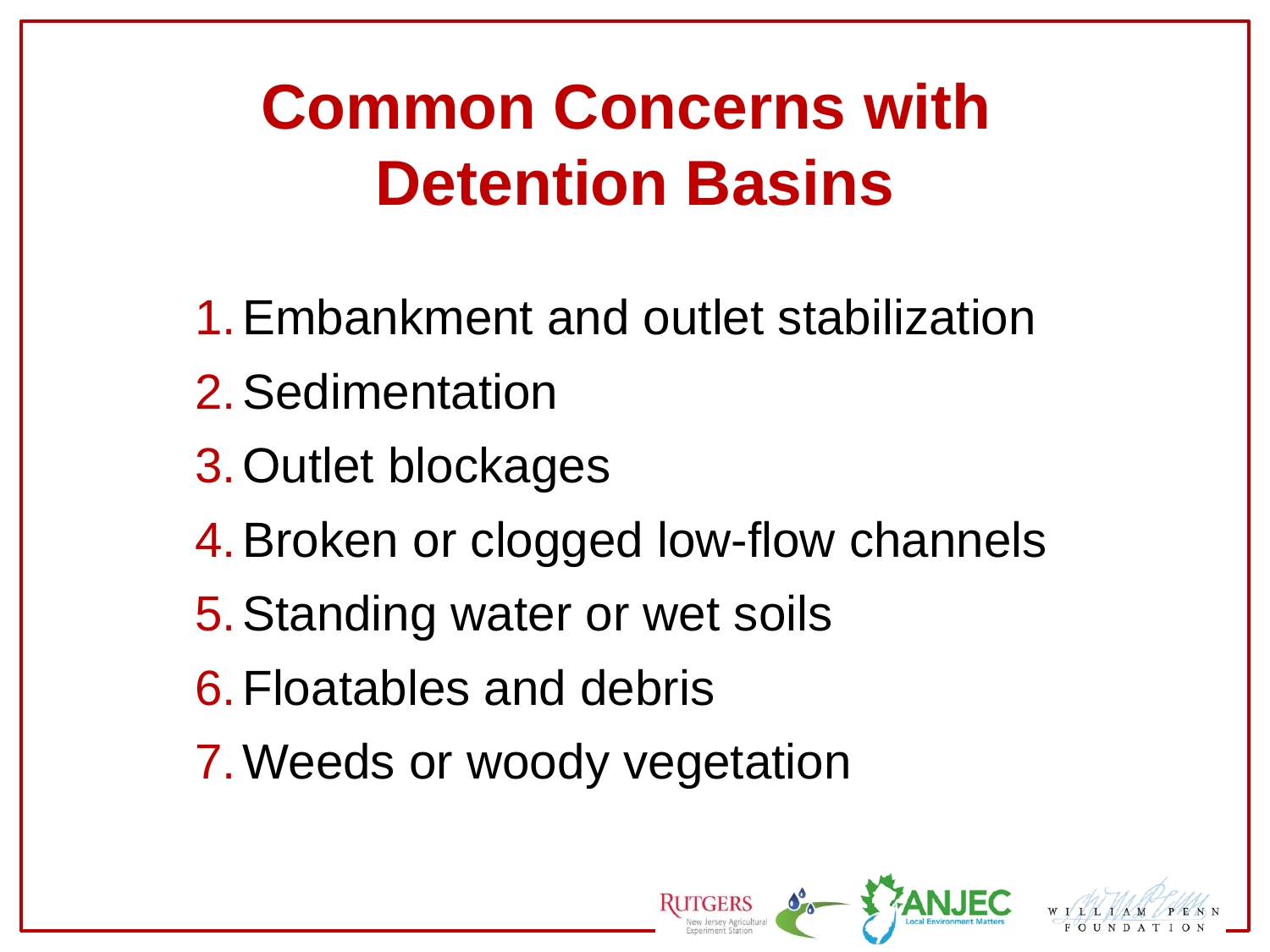

Common Concerns with
Detention Basins
Embankment and outlet stabilization
Sedimentation
Outlet blockages
Broken or clogged low-flow channels
Standing water or wet soils
Floatables and debris
Weeds or woody vegetation